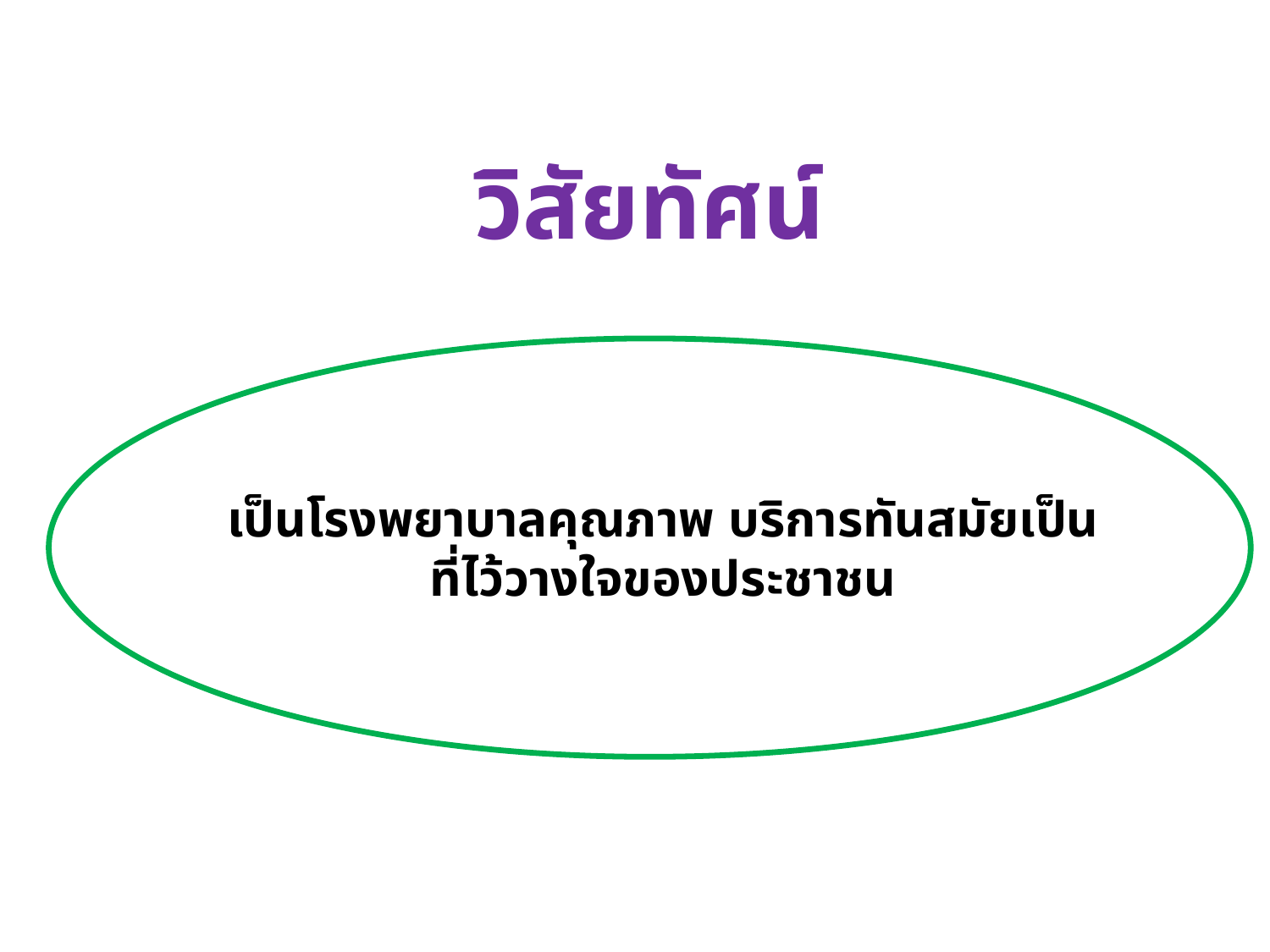

วิสัยทัศน์

เป็นโรงพยาบาลคุณภาพ บริการทันสมัยเป็นที่ไว้วางใจของประชาชน